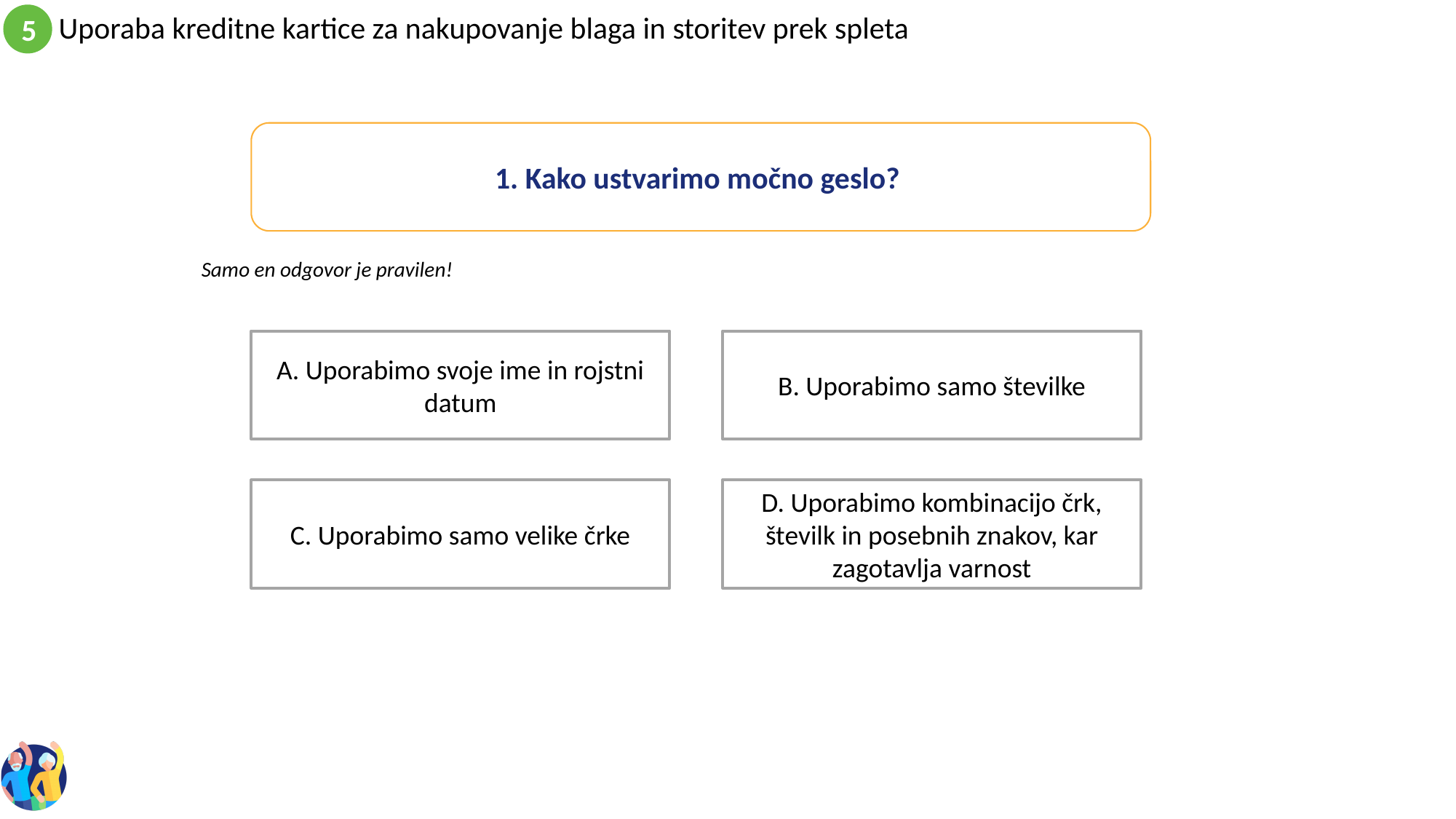

1. Kako ustvarimo močno geslo?
Samo en odgovor je pravilen!
A. Uporabimo svoje ime in rojstni datum
B. Uporabimo samo številke
C. Uporabimo samo velike črke
D. Uporabimo kombinacijo črk, številk in posebnih znakov, kar zagotavlja varnost